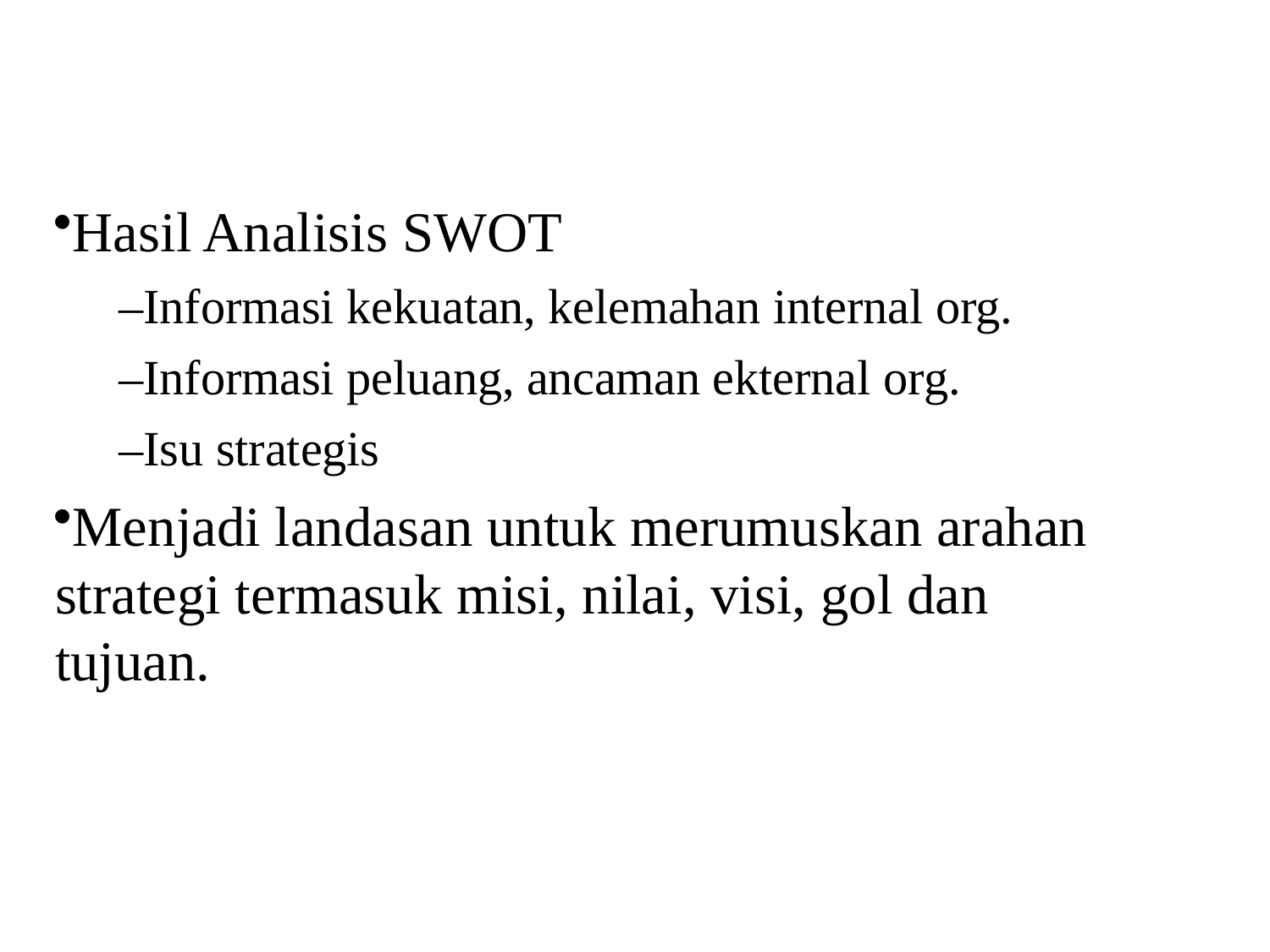

#
Hasil Analisis SWOT
–Informasi kekuatan, kelemahan internal org.
–Informasi peluang, ancaman ekternal org.
–Isu strategis
Menjadi landasan untuk merumuskan arahan  strategi termasuk misi, nilai, visi, gol dan tujuan.